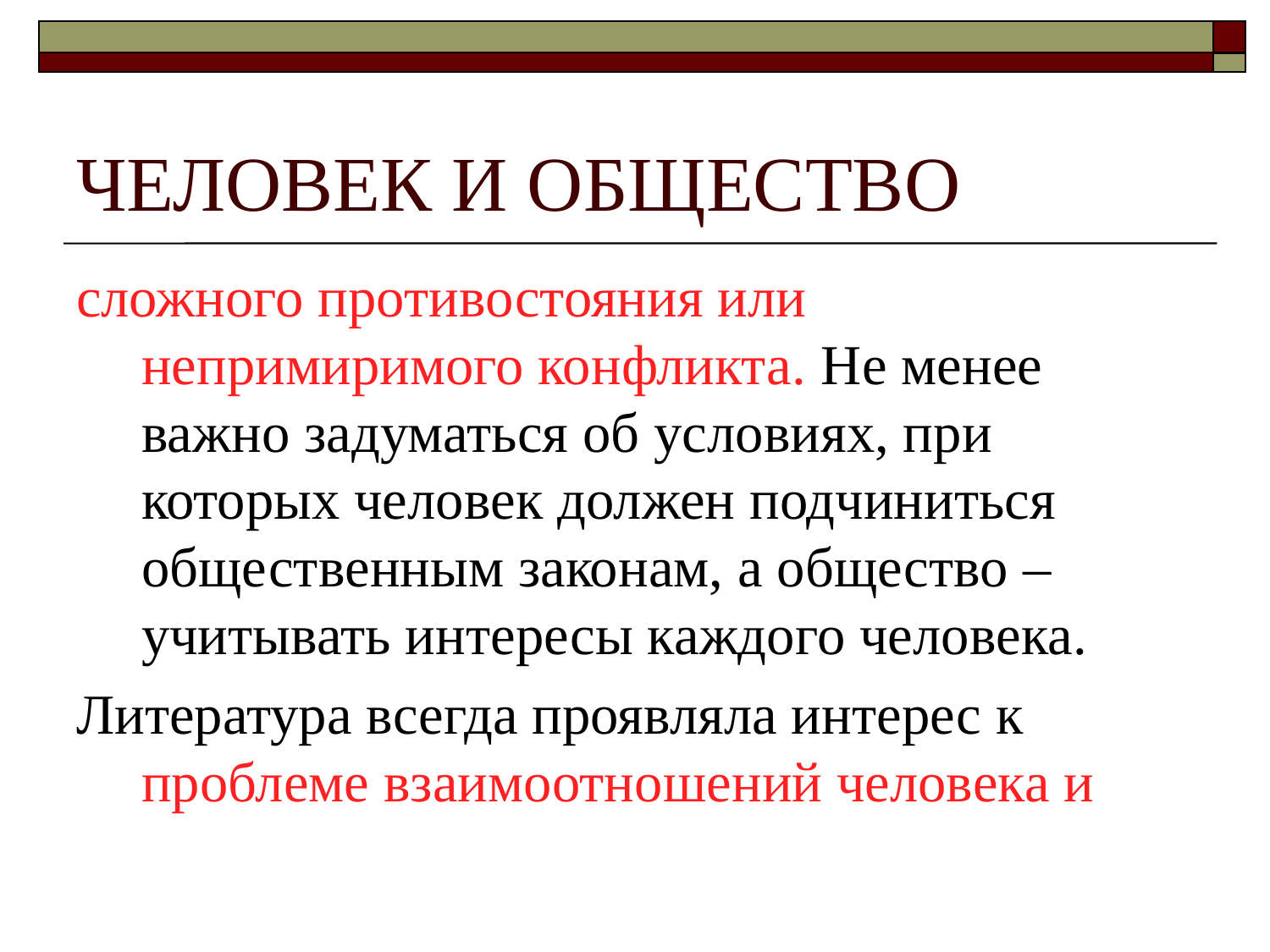

# ЧЕЛОВЕК И ОБЩЕСТВО
сложного противостояния или непримиримого конфликта. Не менее важно задуматься об условиях, при которых человек должен подчиниться общественным законам, а общество – учитывать интересы каждого человека.
Литература всегда проявляла интерес к проблеме взаимоотношений человека и